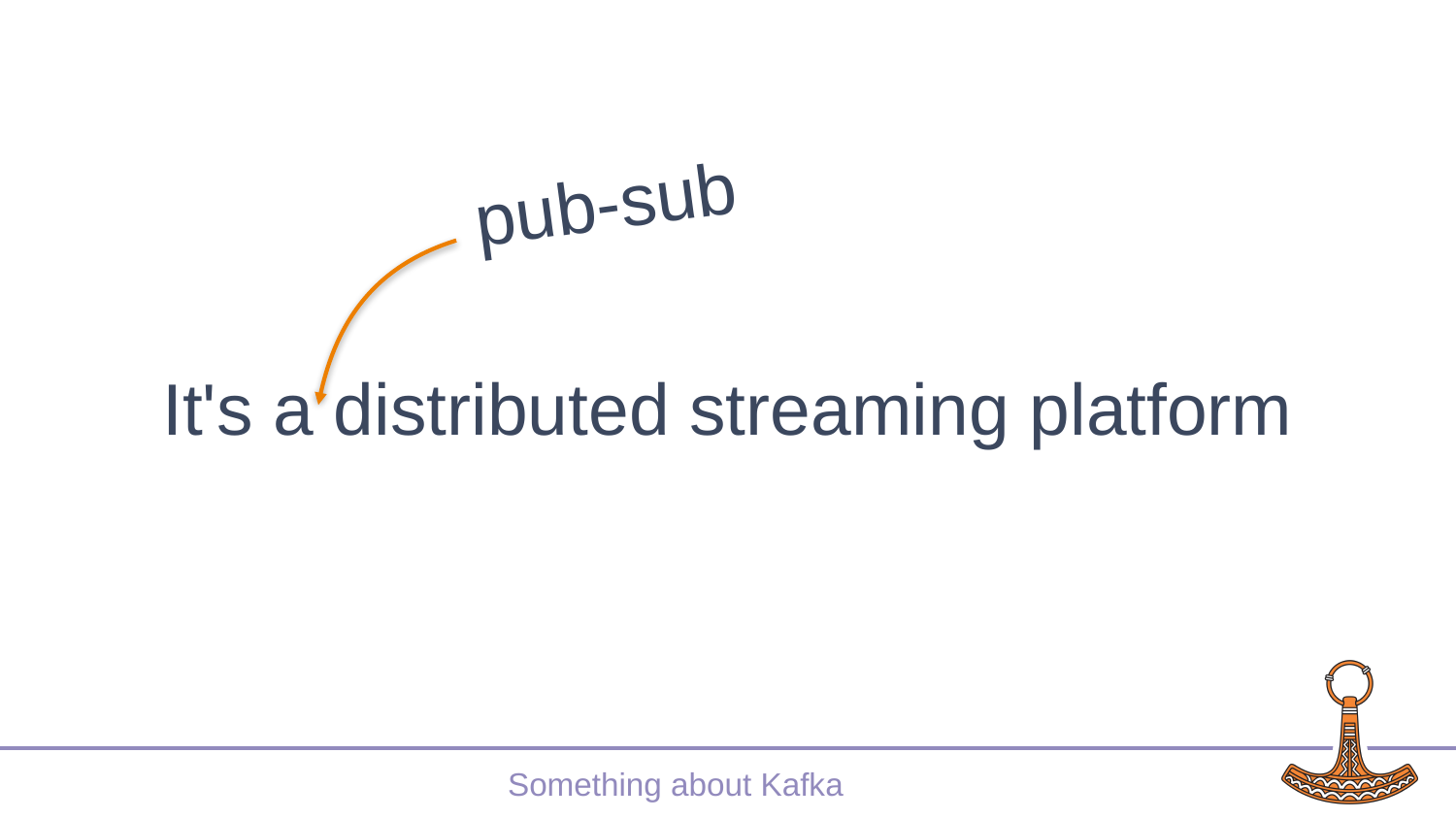

pub-sub

It's a distributed streaming platform
12